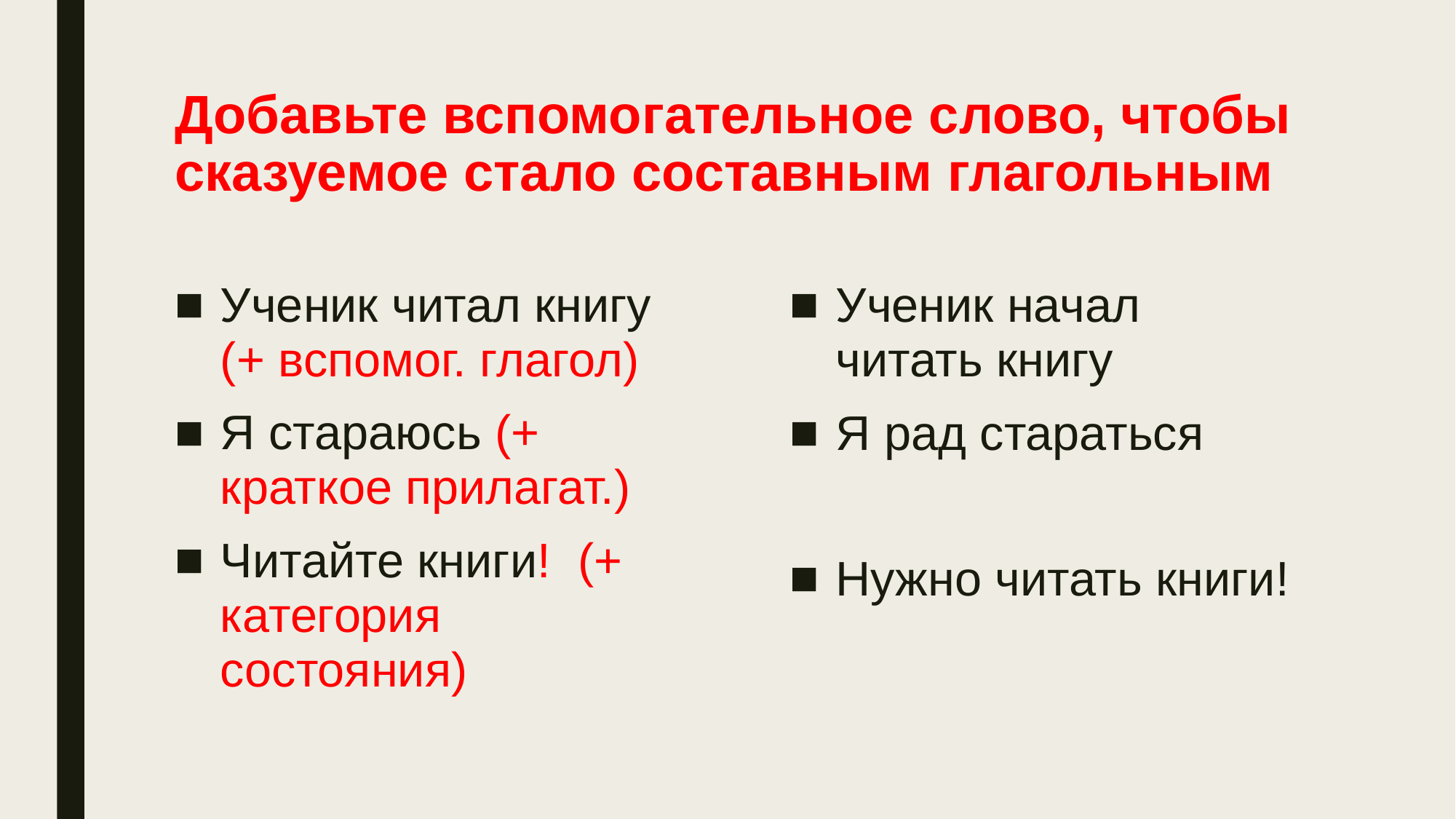

# Добавьте вспомогательное слово, чтобы сказуемое стало составным глагольным
Ученик читал книгу (+ вспомог. глагол)
Я стараюсь (+ краткое прилагат.)
Читайте книги!  (+ категория состояния)

Ученик начал читать книгу
Я рад стараться

Нужно читать книги!